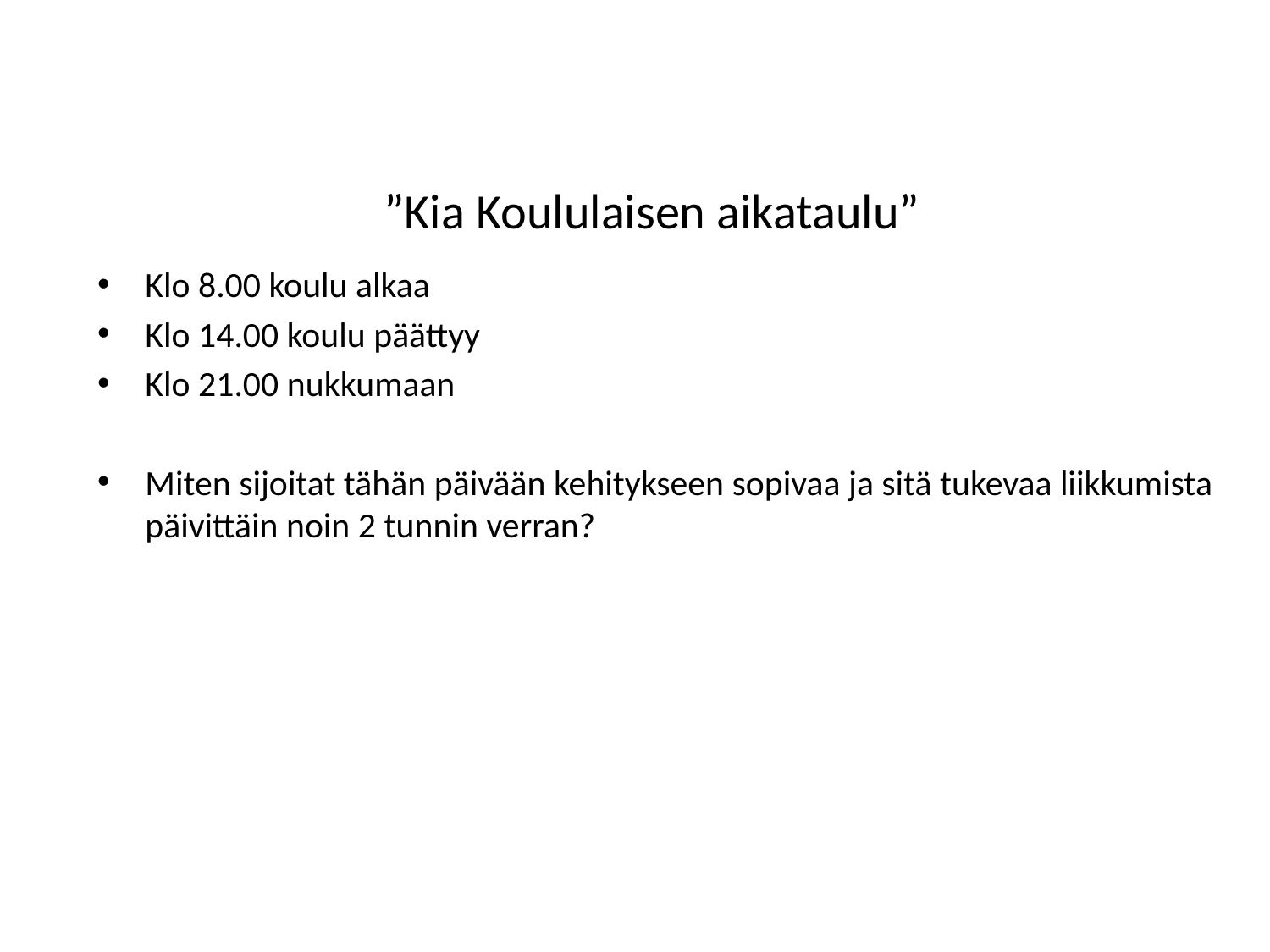

# ”Kia Koululaisen aikataulu”
Klo 8.00 koulu alkaa
Klo 14.00 koulu päättyy
Klo 21.00 nukkumaan

Miten sijoitat tähän päivään kehitykseen sopivaa ja sitä tukevaa liikkumista päivittäin noin 2 tunnin verran?